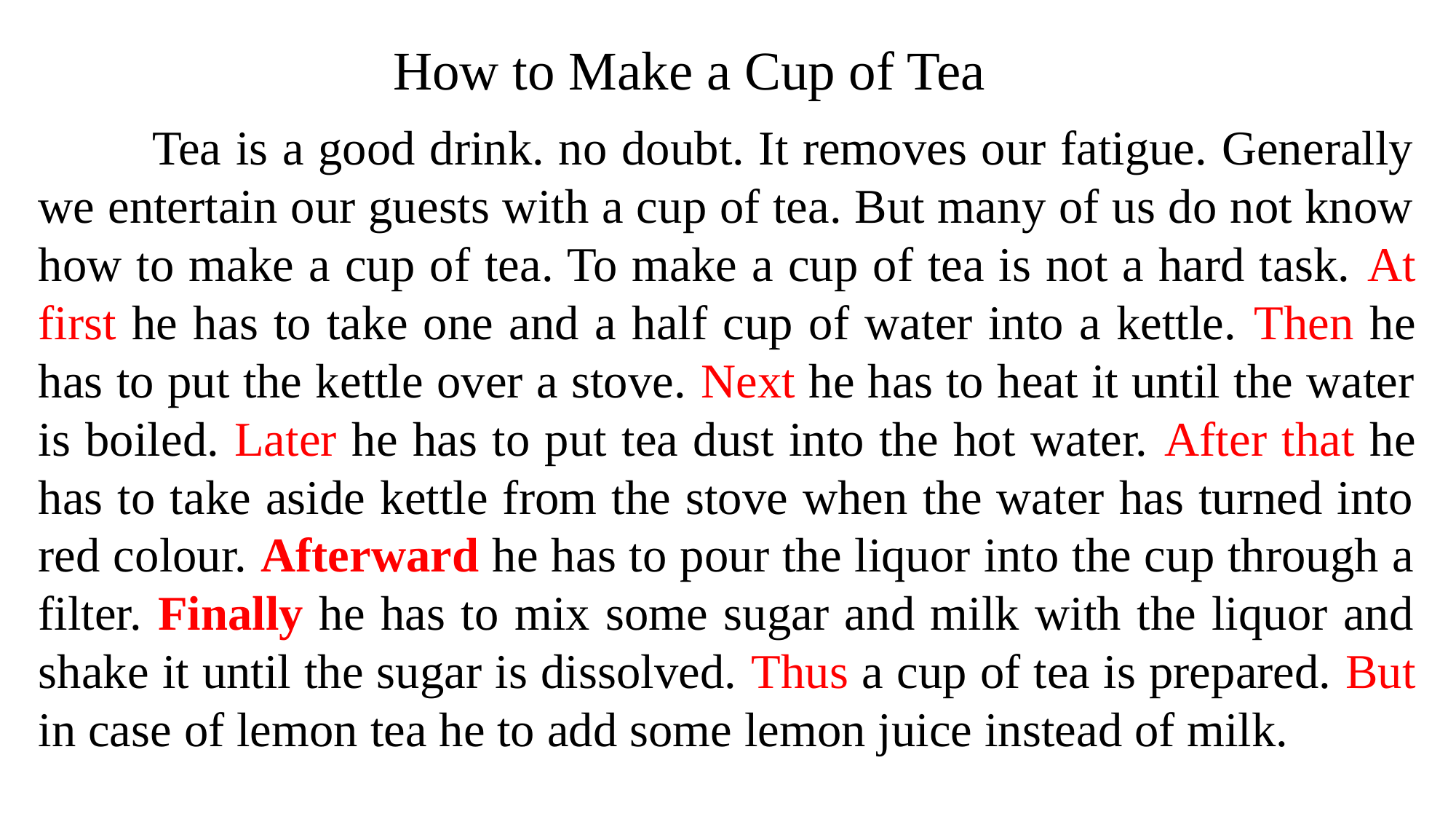

How to Make a Cup of Tea
         Tea is a good drink. no doubt. It removes our fatigue. Generally we entertain our guests with a cup of tea. But many of us do not know how to make a cup of tea. To make a cup of tea is not a hard task. At first he has to take one and a half cup of water into a kettle. Then he has to put the kettle over a stove. Next he has to heat it until the water is boiled. Later he has to put tea dust into the hot water. After that he has to take aside kettle from the stove when the water has turned into red colour. Afterward he has to pour the liquor into the cup through a filter. Finally he has to mix some sugar and milk with the liquor and shake it until the sugar is dissolved. Thus a cup of tea is prepared. But in case of lemon tea he to add some lemon juice instead of milk.